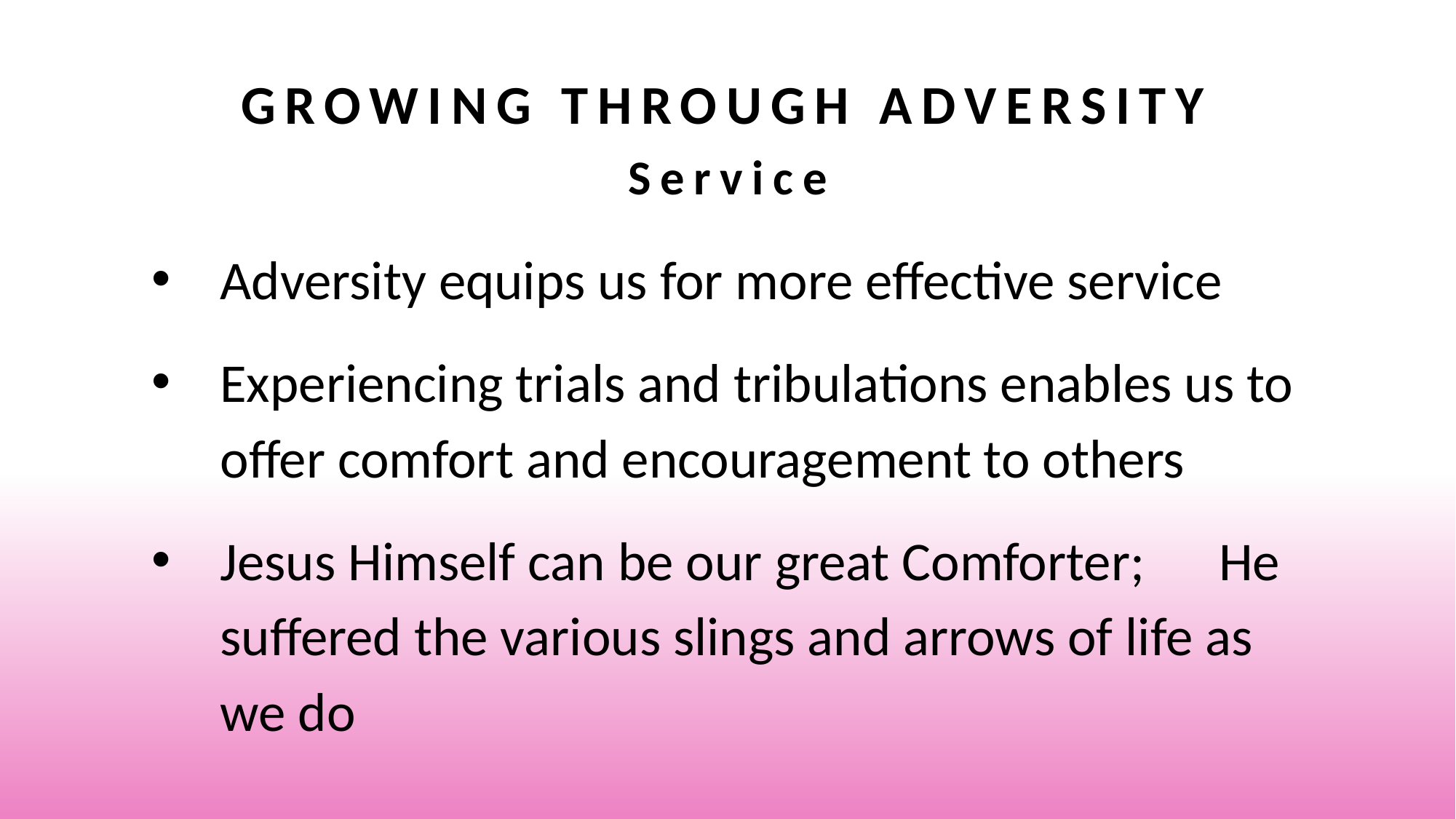

# Growing Through Adversity Service
Adversity equips us for more effective service
Experiencing trials and tribulations enables us to offer comfort and encouragement to others
Jesus Himself can be our great Comforter;      He suffered the various slings and arrows of life as we do